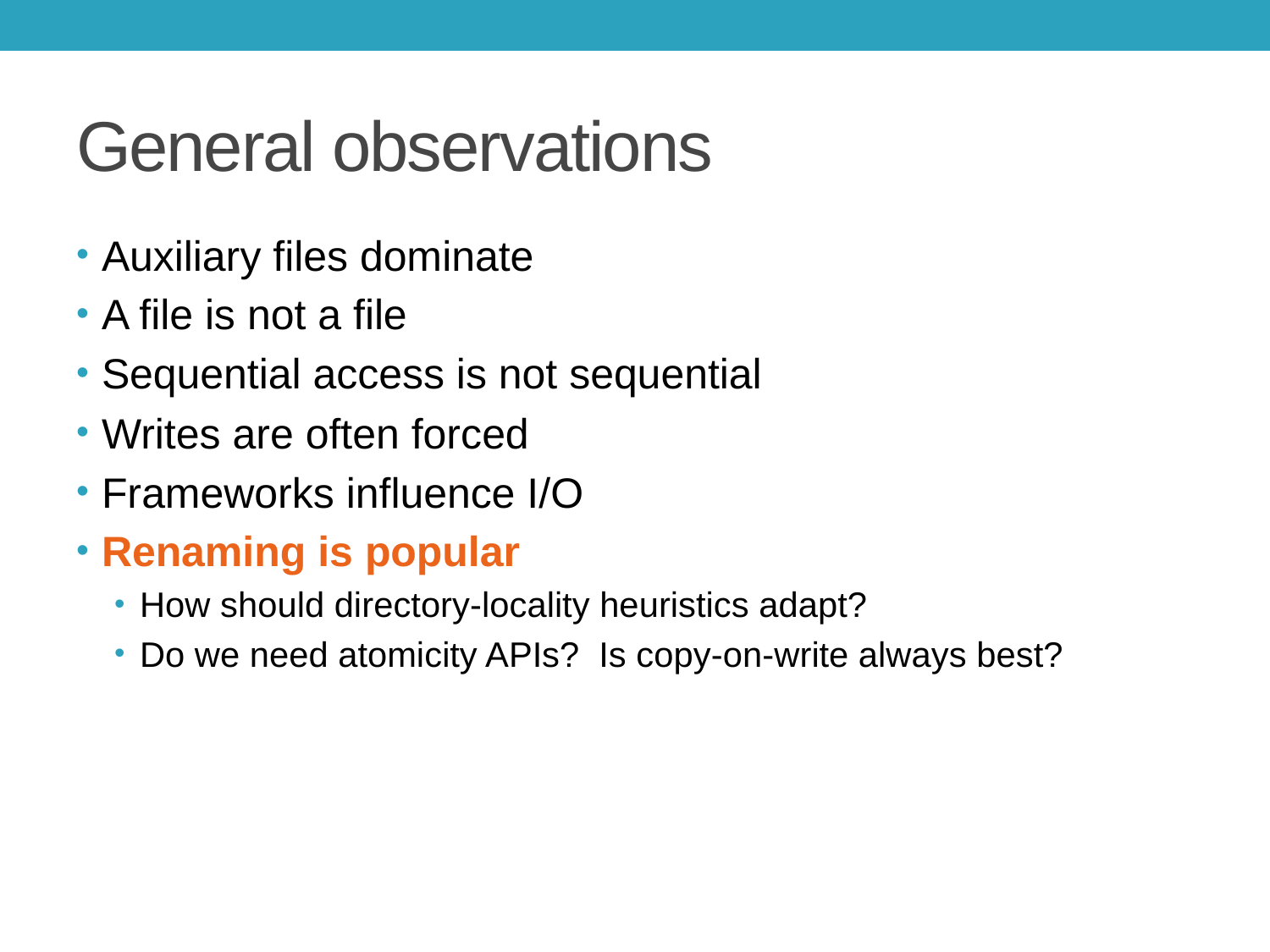

# General observations
Auxiliary files dominate
A file is not a file
Sequential access is not sequential
Writes are often forced
Frameworks influence I/O
Renaming is popular
How should directory-locality heuristics adapt?
Do we need atomicity APIs?  Is copy-on-write always best?